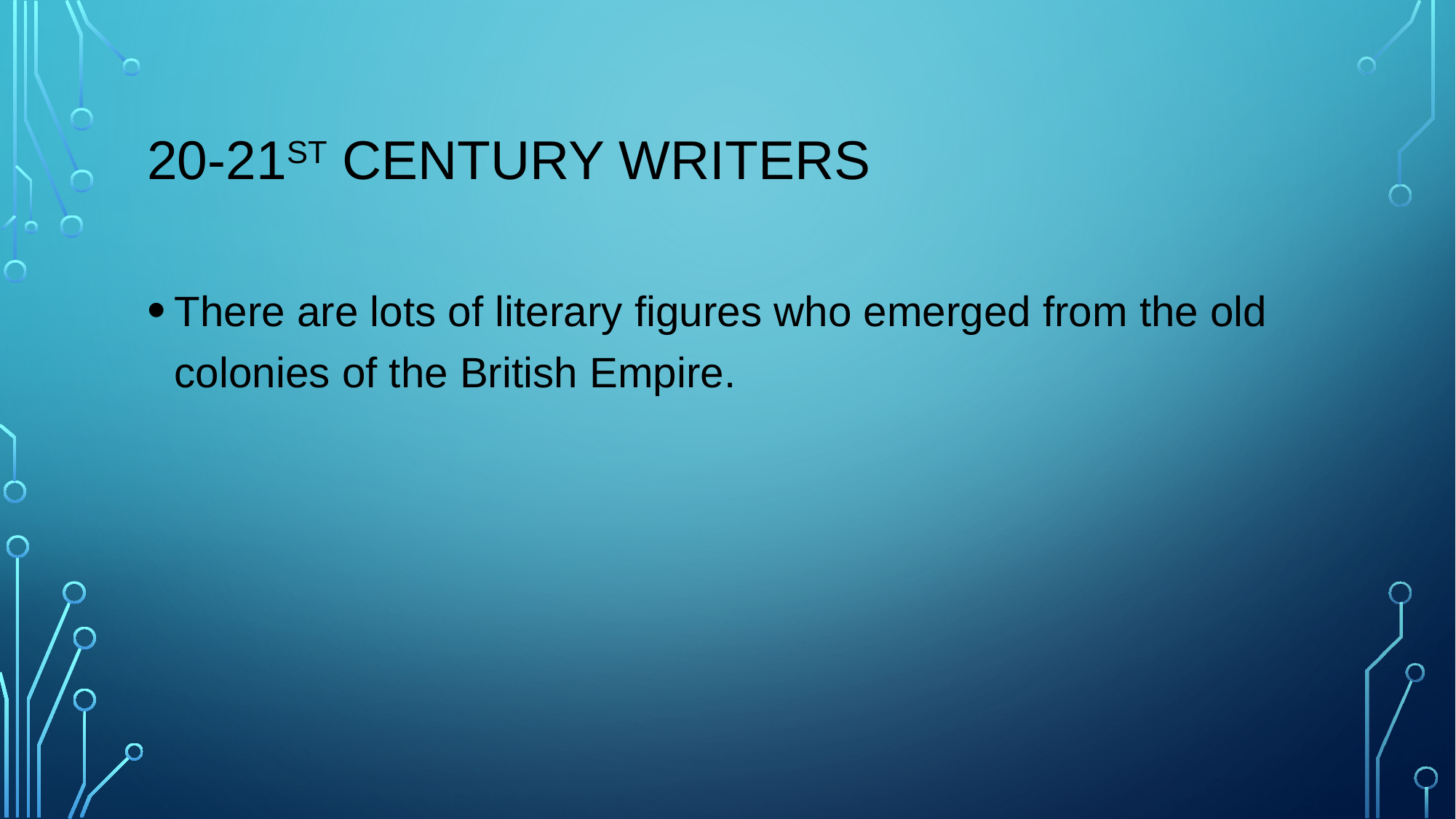

# 20-21st century writers
There are lots of literary figures who emerged from the old colonies of the British Empire.